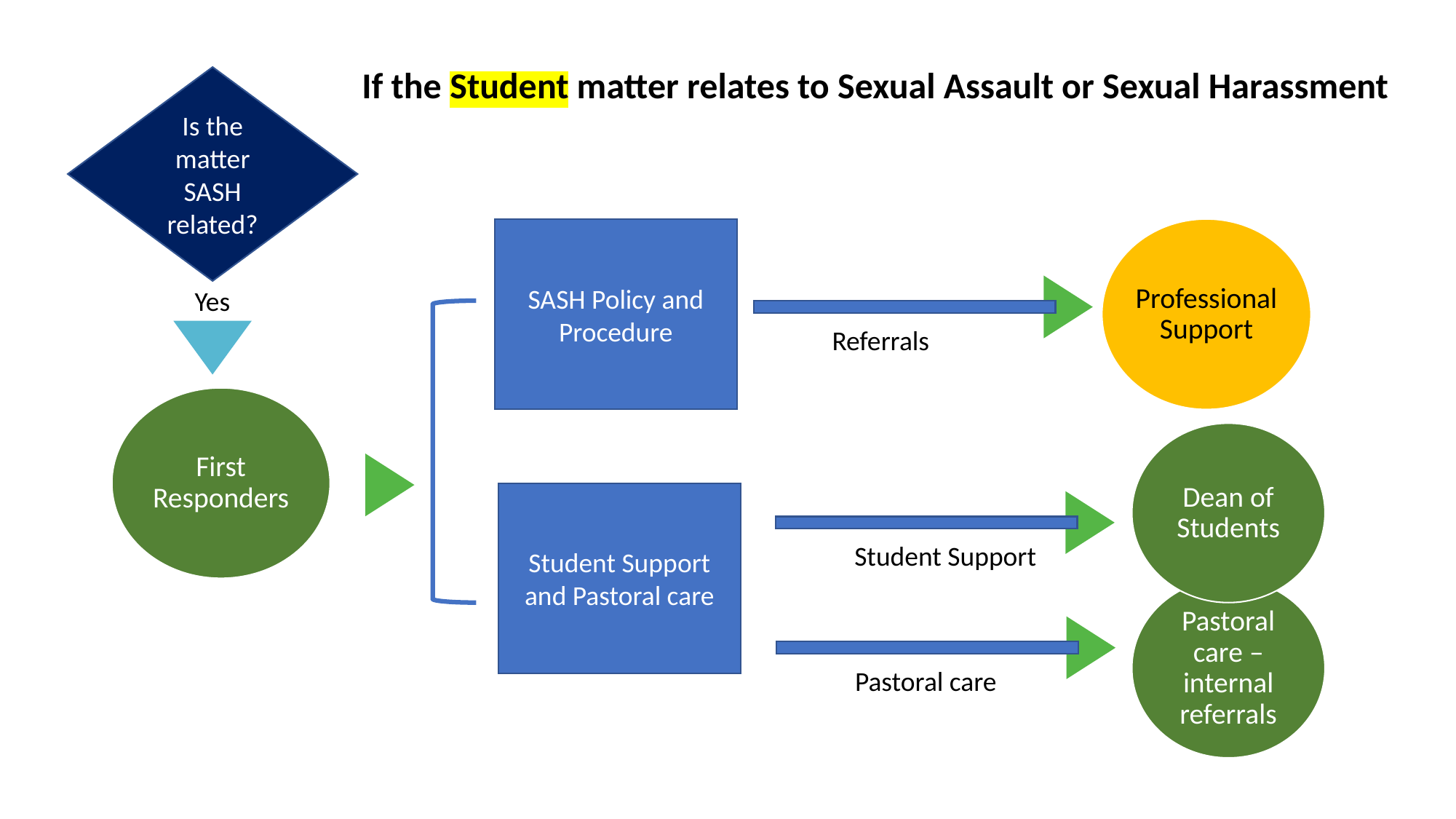

If the Student matter relates to Sexual Assault or Sexual Harassment
Is the matter SASH related?
SASH Policy and Procedure
Professional Support

Referrals
Yes

First Responders
Dean of Students

Student Support and Pastoral care

Student Support
Pastoral care – internal referrals

Pastoral care